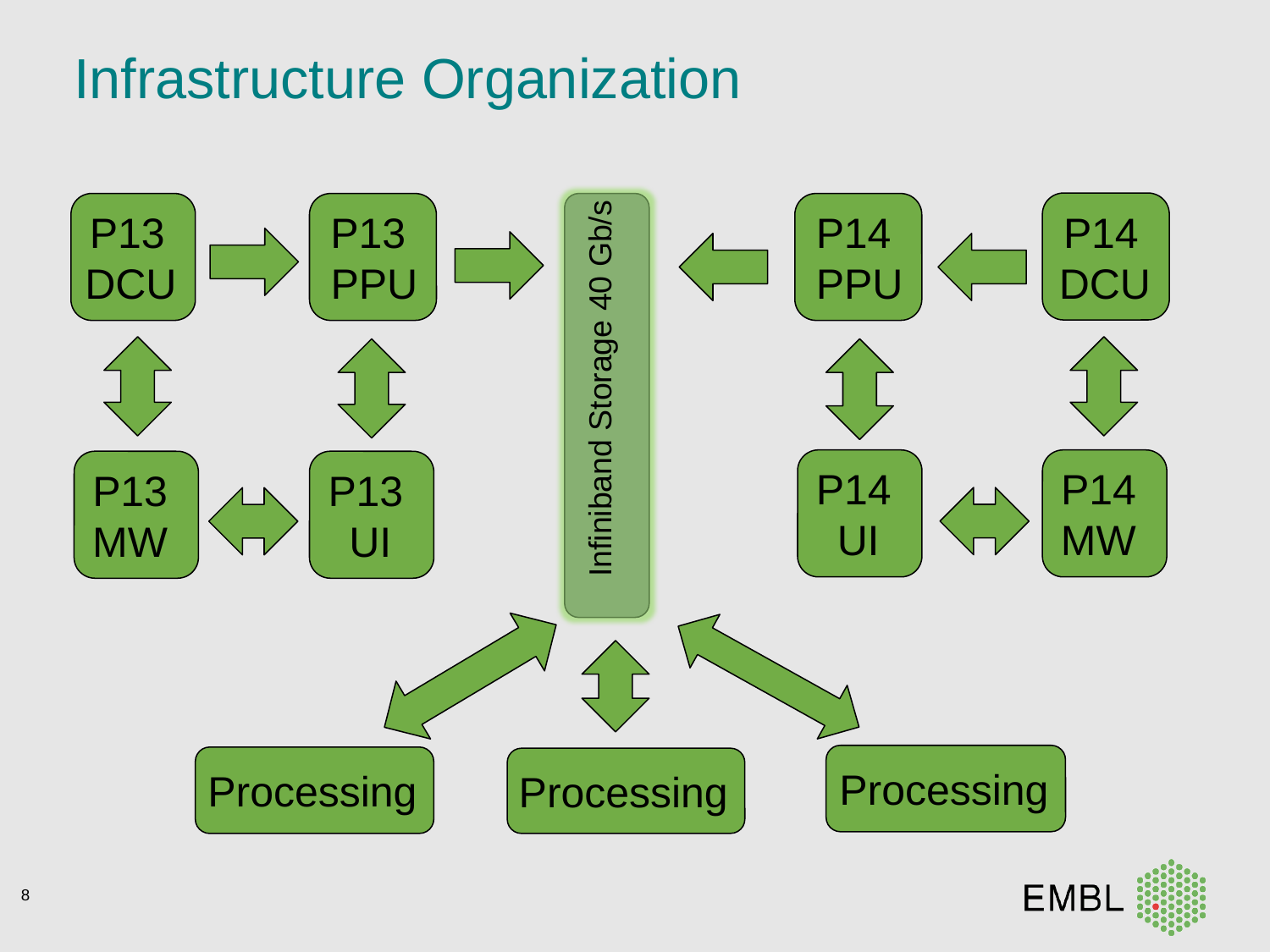

# Infrastructure Organization
P14
DCU
P13
DCU
P13
PPU
P14
PPU

Infiniband Storage 40 Gb/s

P14
UI
P14
MW
P13
MW
P13
UI

Processing

Processing

Processing
8